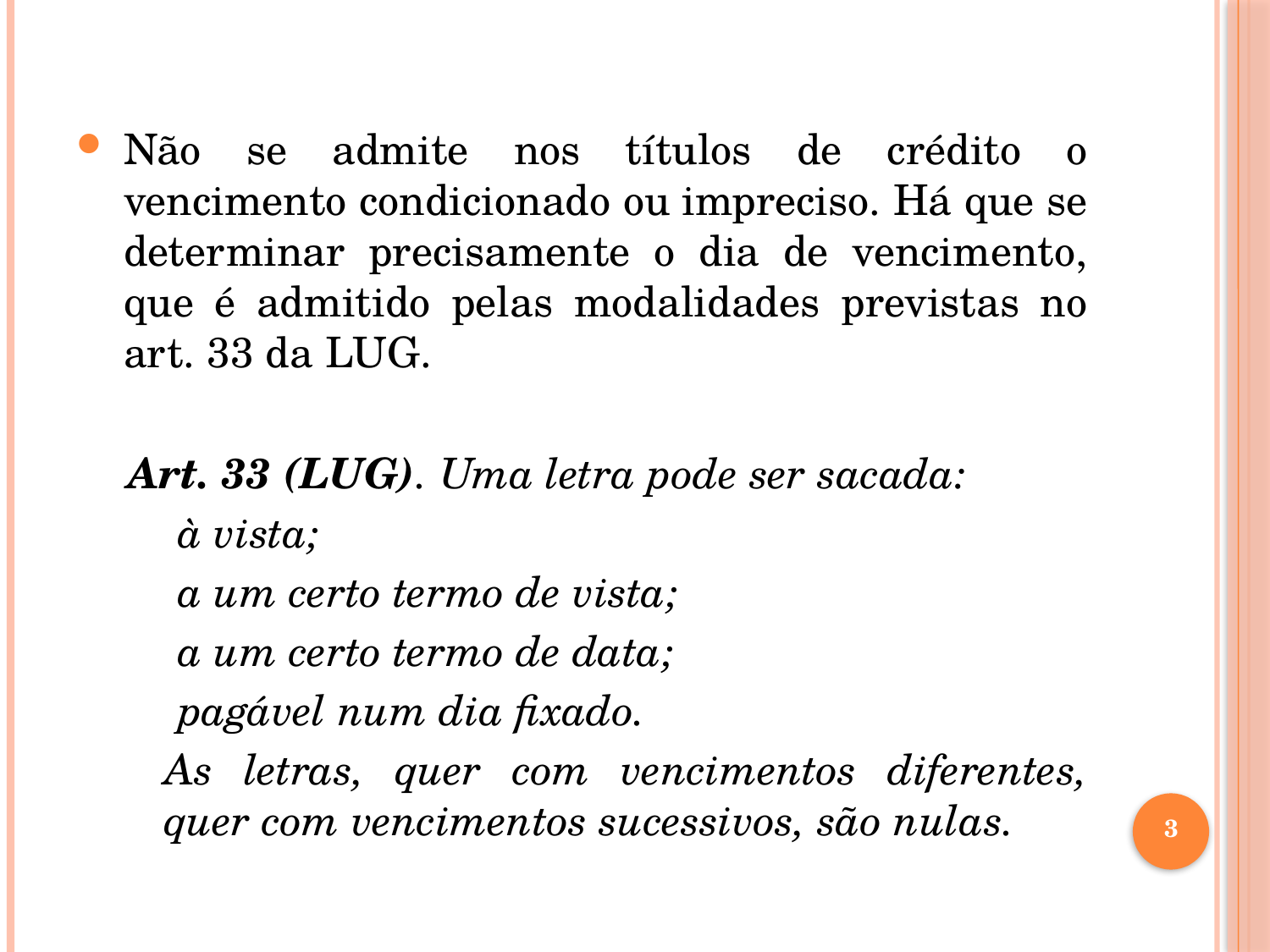

Não se admite nos títulos de crédito o vencimento condicionado ou impreciso. Há que se determinar precisamente o dia de vencimento, que é admitido pelas modalidades previstas no art. 33 da LUG.

Art. 33 (LUG). Uma letra pode ser sacada:
à vista;
a um certo termo de vista;
a um certo termo de data;
pagável num dia fixado.
As letras, quer com vencimentos diferentes, quer com vencimentos sucessivos, são nulas.

3